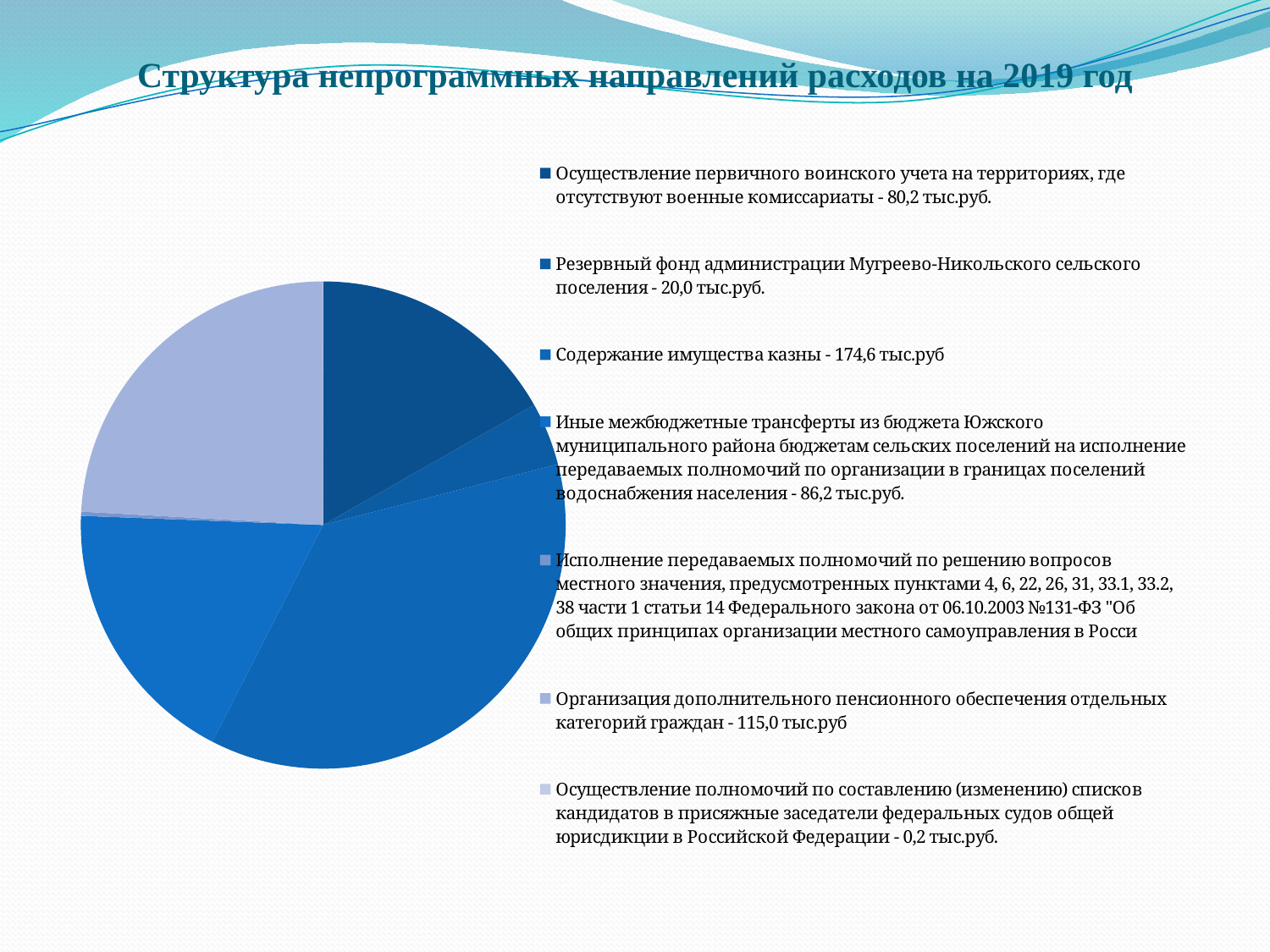

# Структура непрограммных направлений расходов на 2019 год

### Chart

| Category | Продажи |
|---|---|
| Осуществление первичного воинского учета на территориях, где отсутствуют военные комиссариаты - 80,2 тыс.руб. | 80.2 |
| Резервный фонд администрации Мугреево-Никольского сельского поселения - 20,0 тыс.руб. | 20.0 |
| Содержание имущества казны - 174,6 тыс.руб | 174.6 |
| Иные межбюджетные трансферты из бюджета Южского муниципального района бюджетам сельских поселений на исполнение передаваемых полномочий по организации в границах поселений водоснабжения населения - 86,2 тыс.руб. | 86.2 |
| Исполнение передаваемых полномочий по решению вопросов местного значения, предусмотренных пунктами 4, 6, 22, 26, 31, 33.1, 33.2, 38 части 1 статьи 14 Федерального закона от 06.10.2003 №131-ФЗ "Об общих принципах организации местного самоуправления в Росси | 1.3 |
| Организация дополнительного пенсионного обеспечения отдельных категорий граждан - 115,0 тыс.руб | 115.0 |
| Осуществление полномочий по составлению (изменению) списков кандидатов в присяжные заседатели федеральных судов общей юрисдикции в Российской Федерации - 0,2 тыс.руб. | 0.2 |